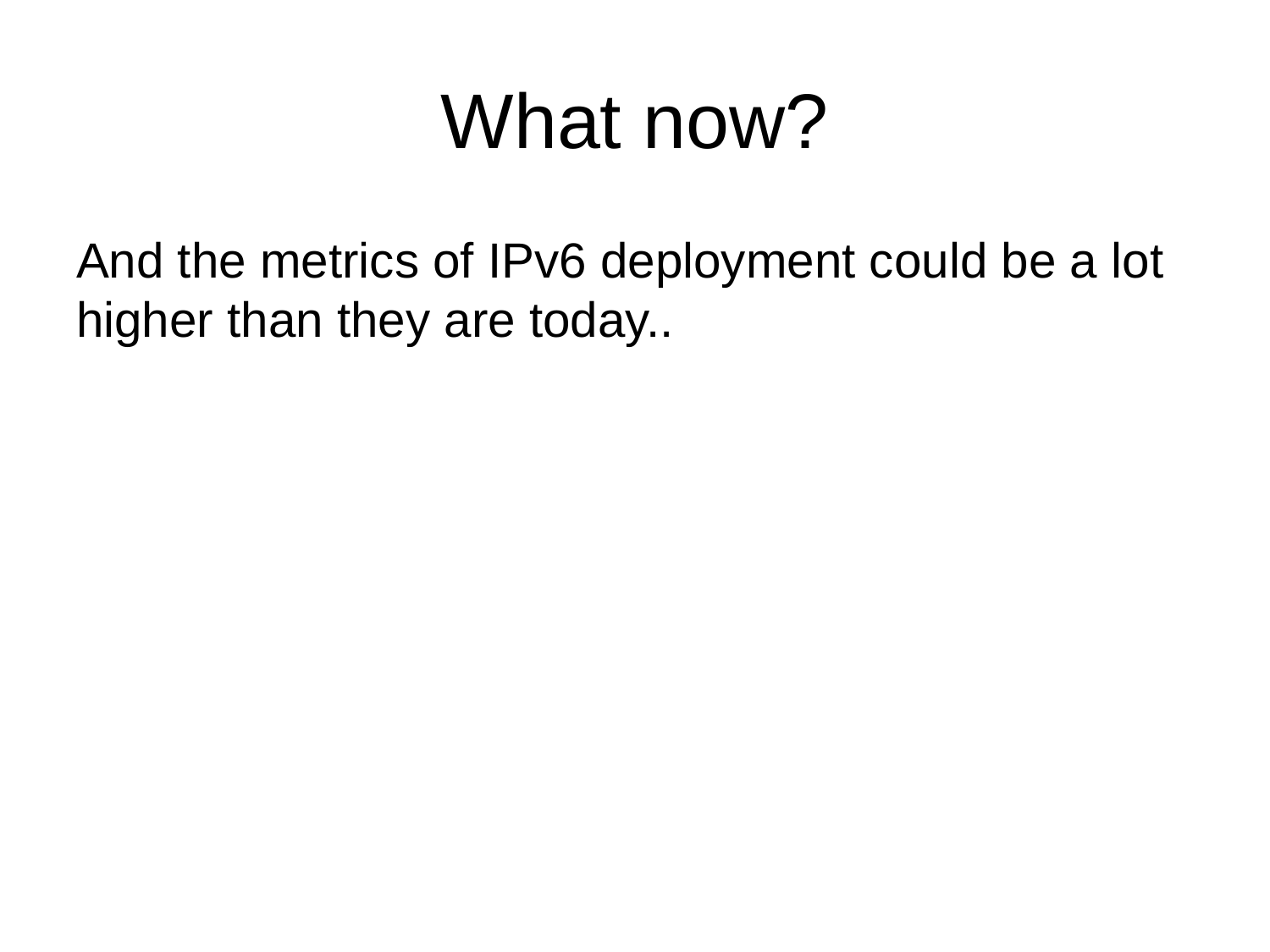

# What now?
And the metrics of IPv6 deployment could be a lot higher than they are today..